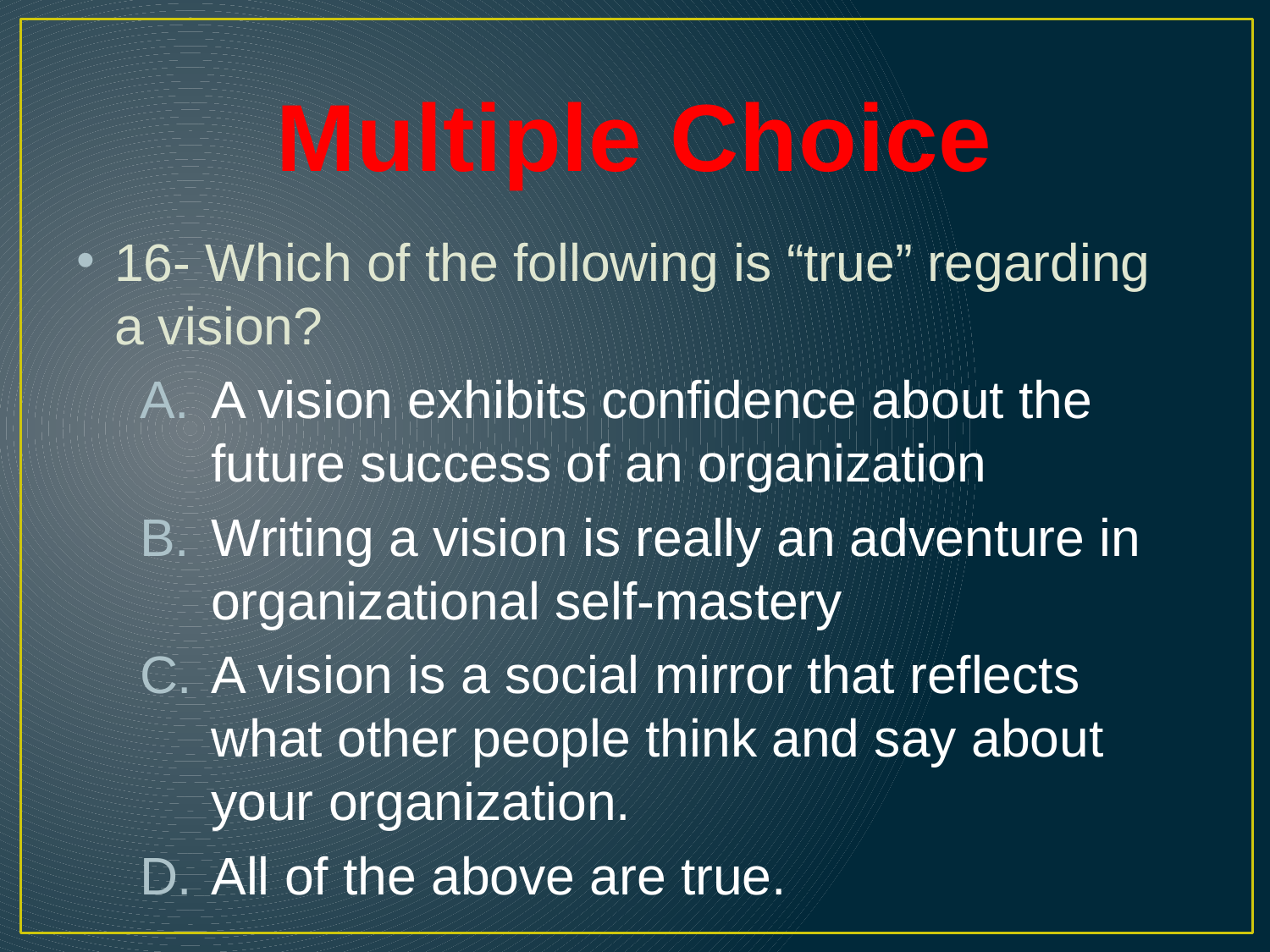

# Multiple Choice
16- Which of the following is “true” regarding a vision?
A vision exhibits confidence about the future success of an organization
Writing a vision is really an adventure in organizational self-mastery
A vision is a social mirror that reflects what other people think and say about your organization.
All of the above are true.